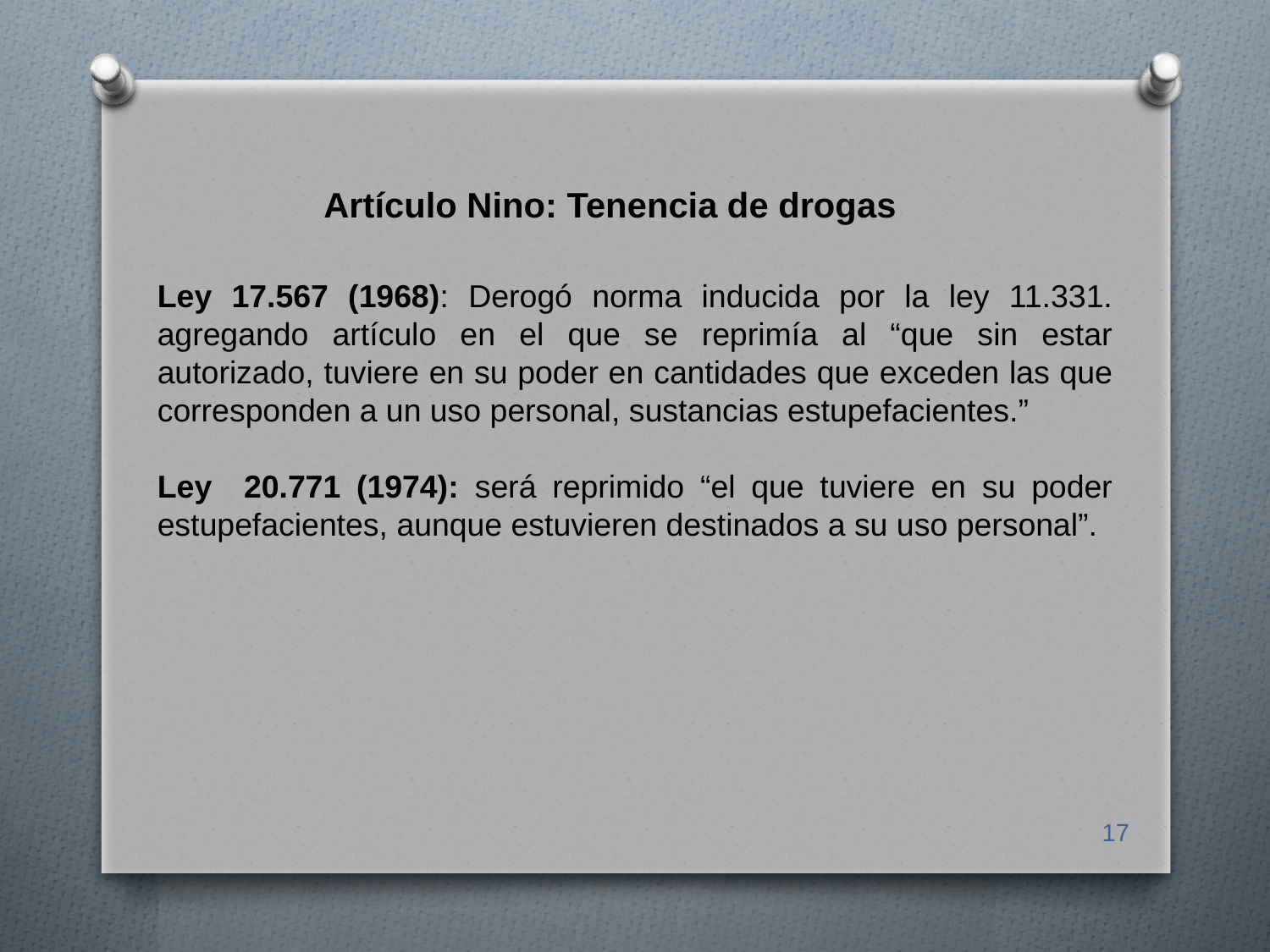

Artículo Nino: Tenencia de drogas

Ley 17.567 (1968): Derogó norma inducida por la ley 11.331. agregando artículo en el que se reprimía al “que sin estar autorizado, tuviere en su poder en cantidades que exceden las que corresponden a un uso personal, sustancias estupefacientes.”

Ley  20.771 (1974): será reprimido “el que tuviere en su poder estupefacientes, aunque estuvieren destinados a su uso personal”.
17